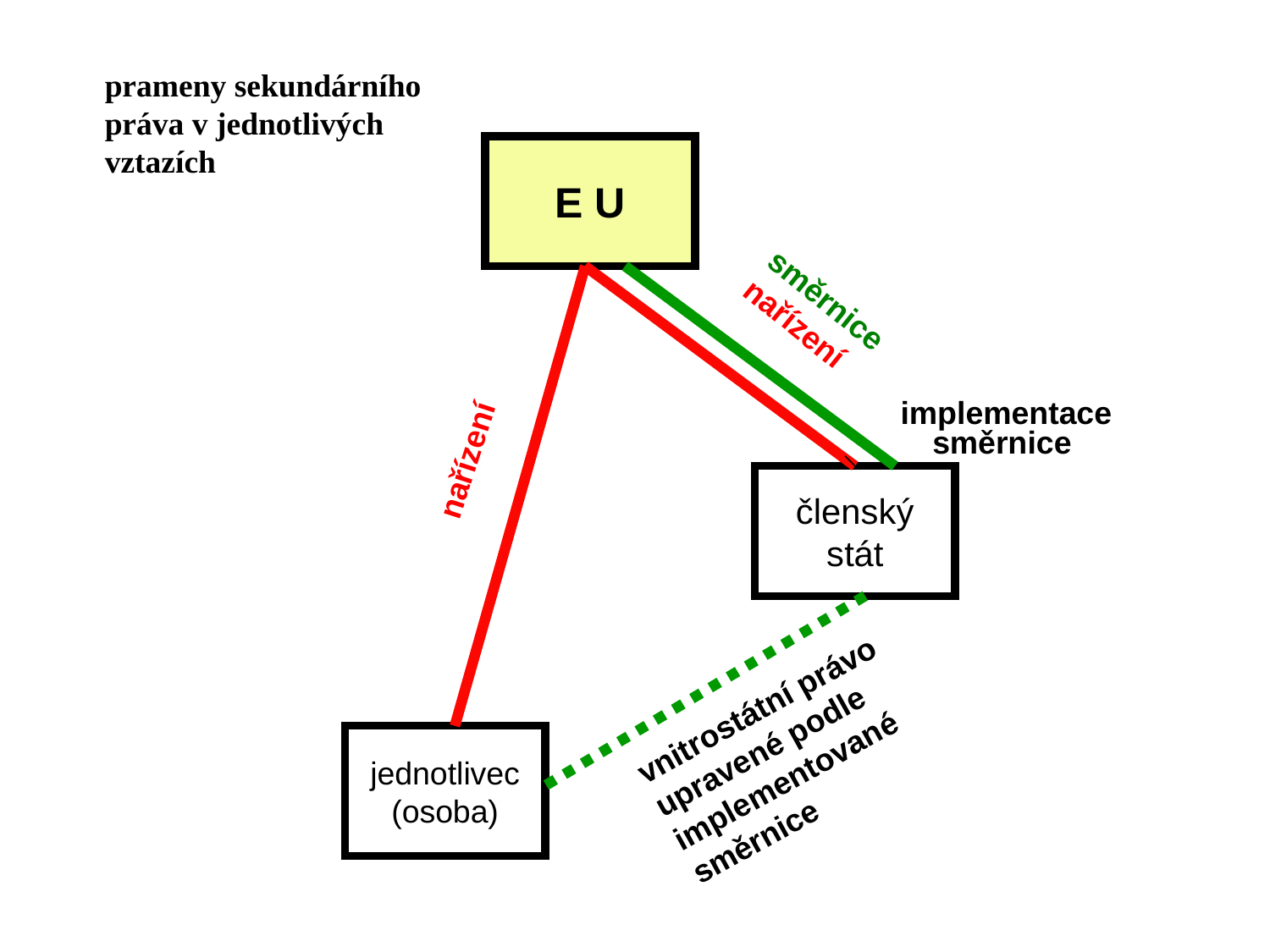

prameny sekundárního
práva v jednotlivých
vztazích
E U

směrnice nařízení
implementace
směrnice
nařízení

členský
stát

vnitrostátní právo
upravené podle
implementované směrnice
jednotlivec
(osoba)